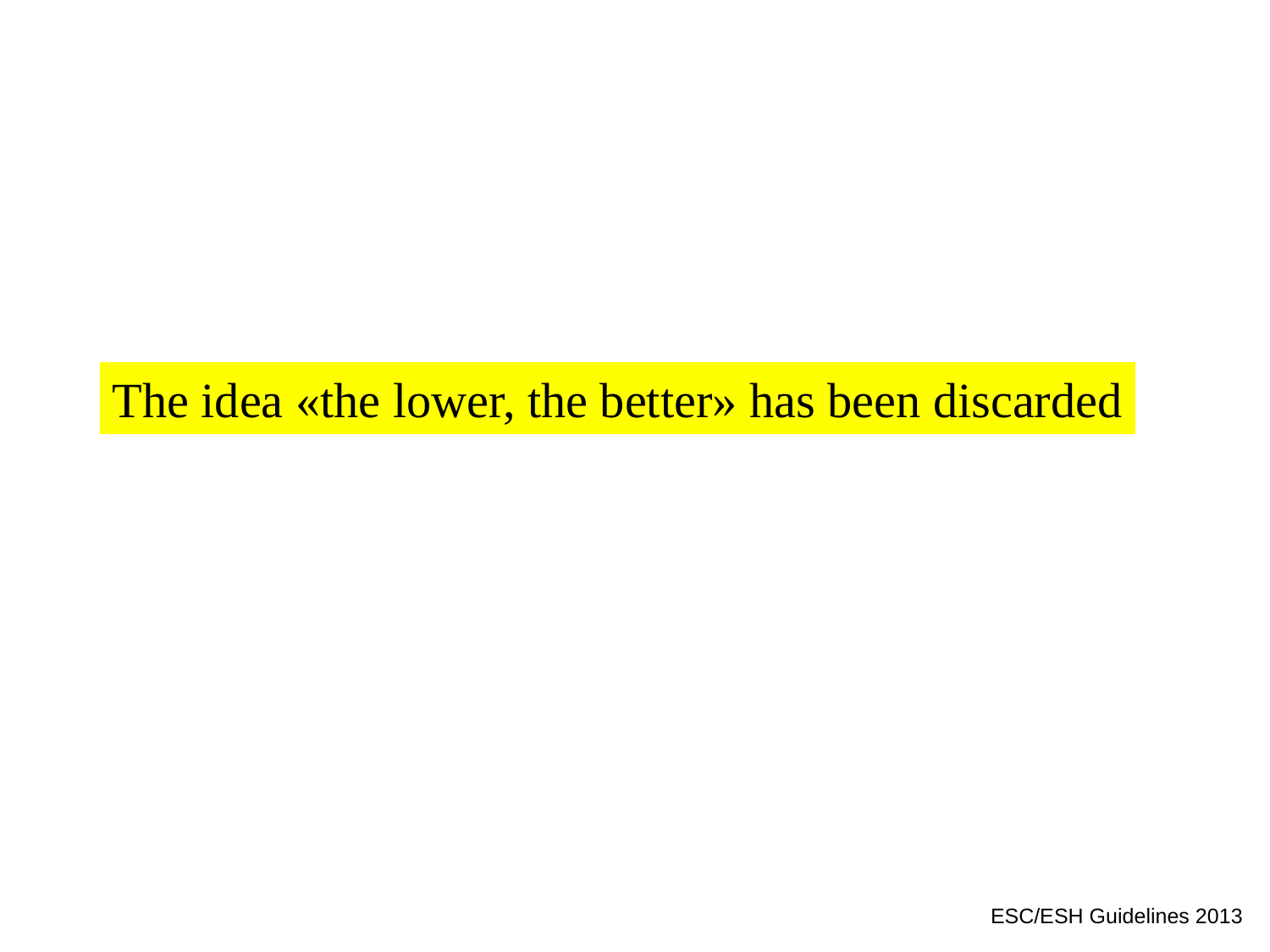

The idea «the lower, the better» has been discarded
ESC/ESH Guidelines 2013